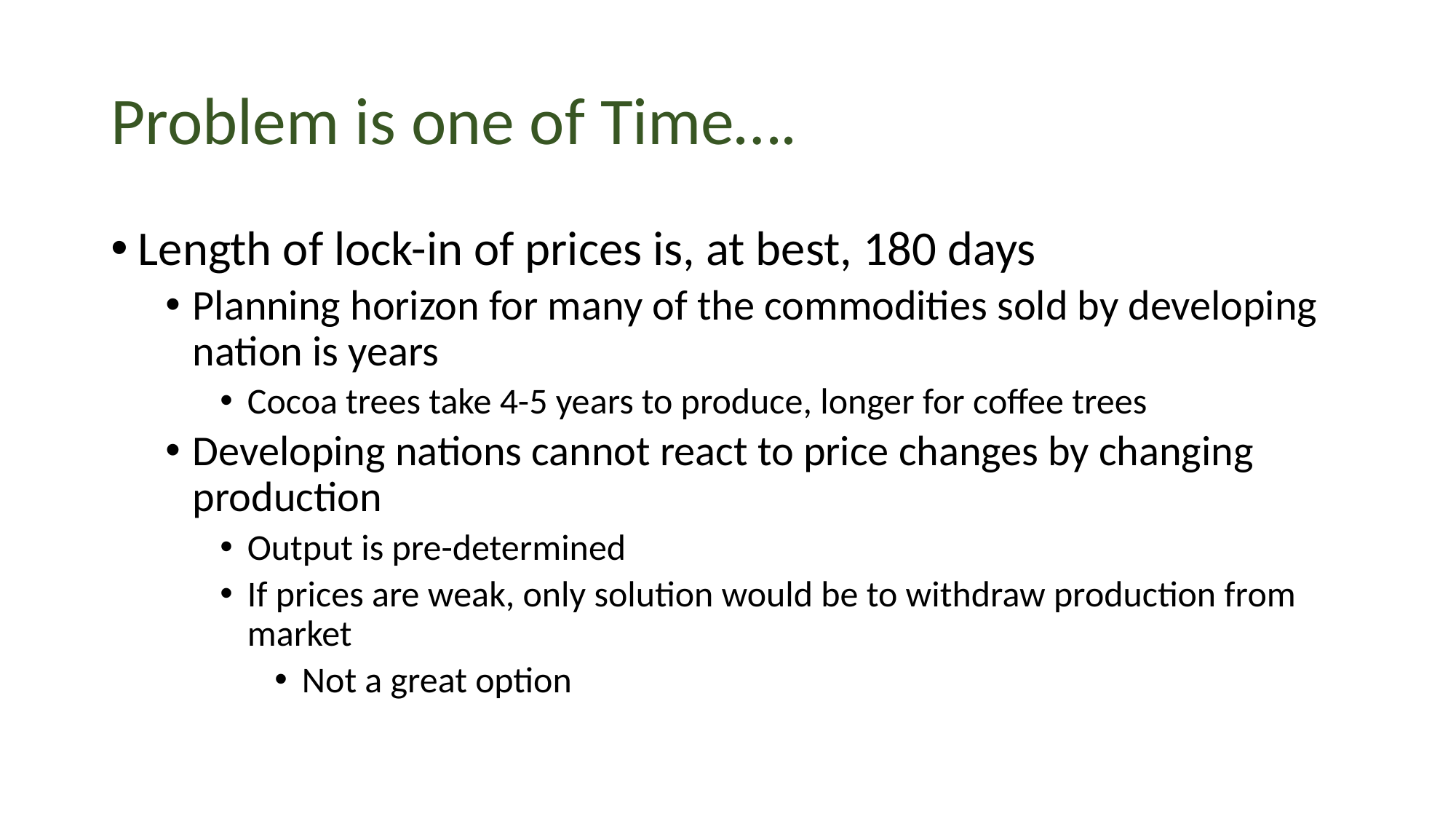

# Problem is one of Time….
Length of lock-in of prices is, at best, 180 days
Planning horizon for many of the commodities sold by developing nation is years
Cocoa trees take 4-5 years to produce, longer for coffee trees
Developing nations cannot react to price changes by changing production
Output is pre-determined
If prices are weak, only solution would be to withdraw production from market
Not a great option